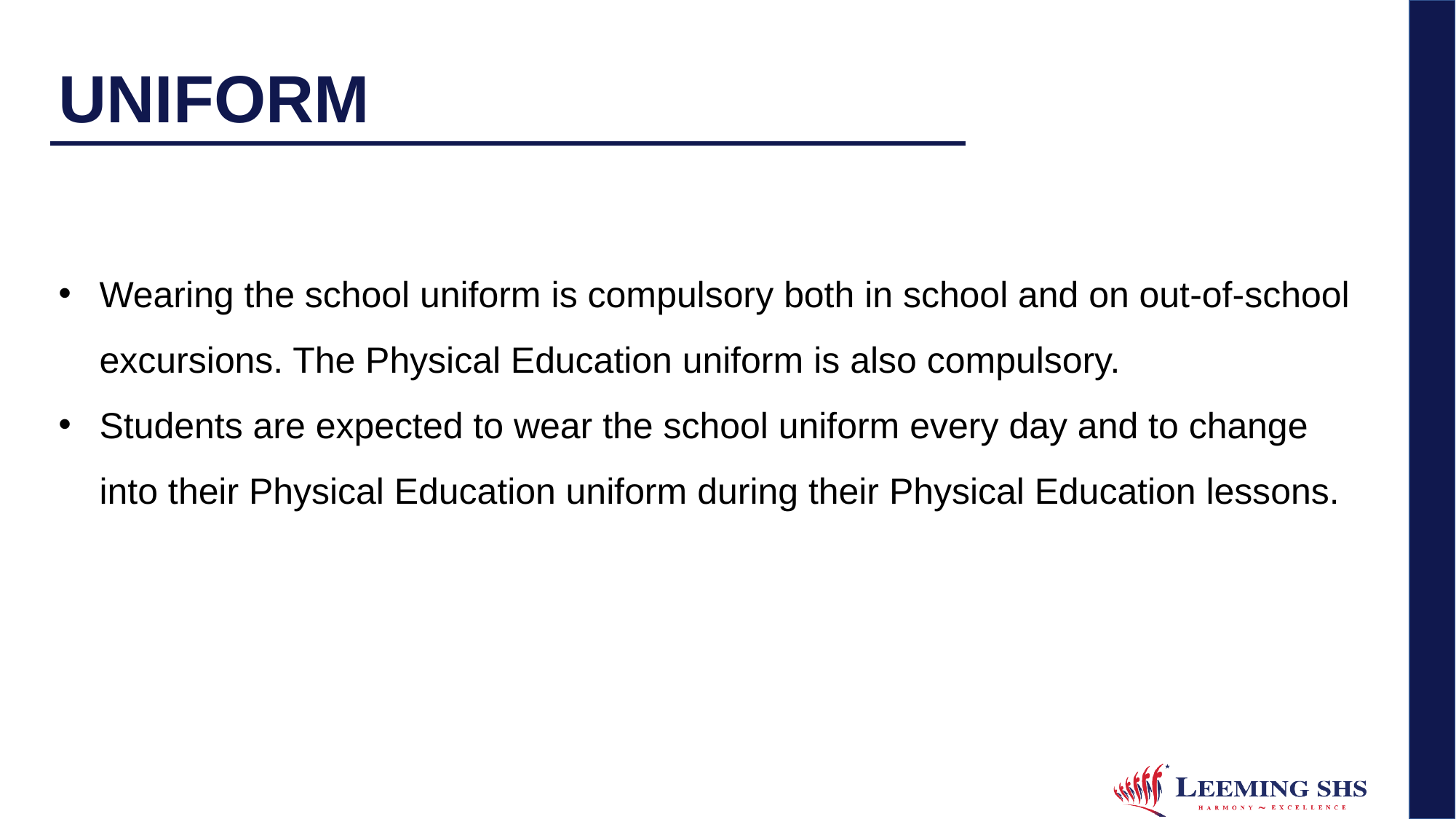

# UNIFORM
Wearing the school uniform is compulsory both in school and on out-of-school excursions. The Physical Education uniform is also compulsory.
Students are expected to wear the school uniform every day and to change into their Physical Education uniform during their Physical Education lessons.